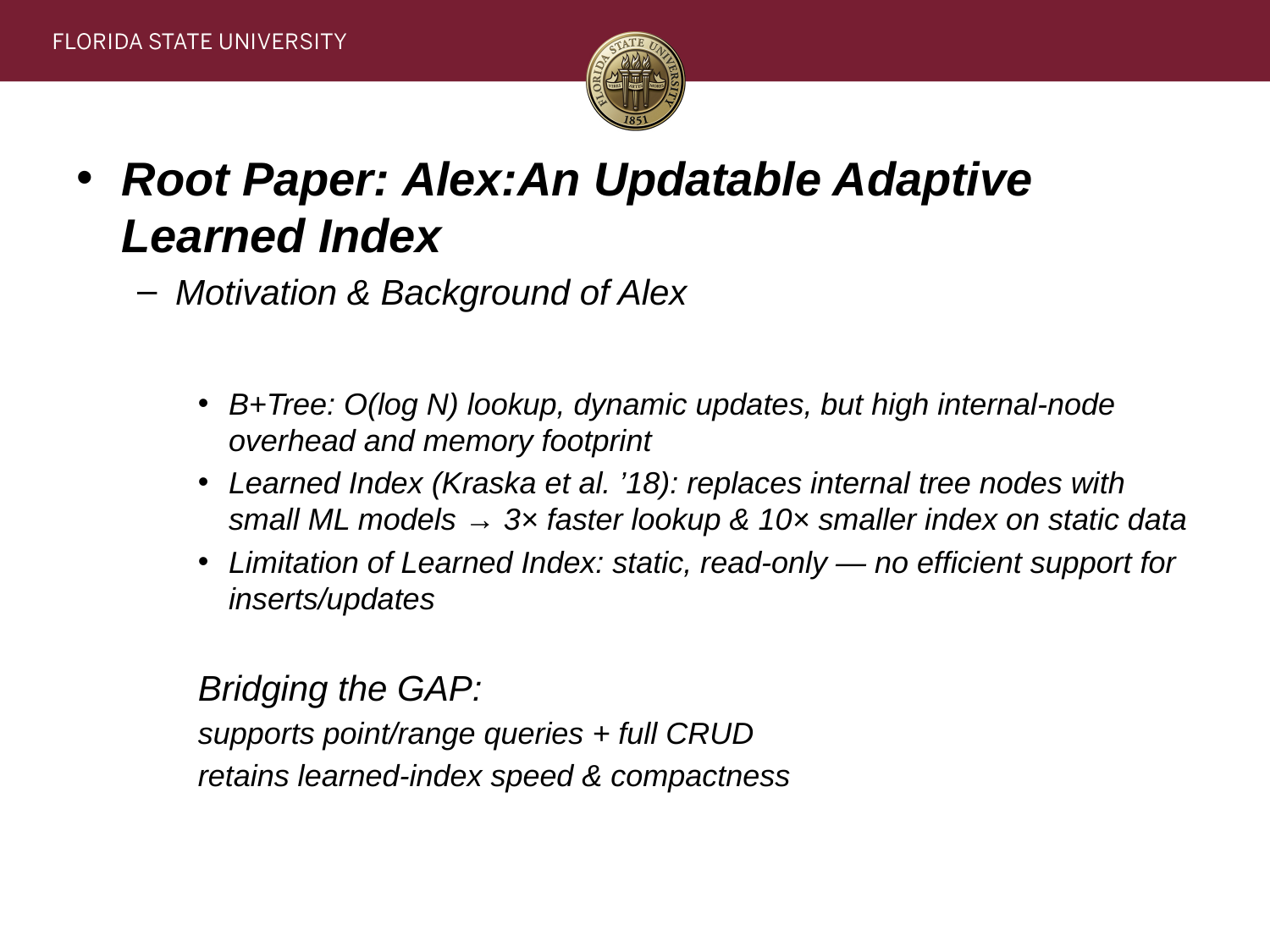

Root Paper: Alex:An Updatable Adaptive Learned Index
Motivation & Background of Alex

B+Tree: O(log N) lookup, dynamic updates, but high internal-node overhead and memory footprint
Learned Index (Kraska et al. ’18): replaces internal tree nodes with small ML models → 3× faster lookup & 10× smaller index on static data
Limitation of Learned Index: static, read‑only — no efficient support for inserts/updates

Bridging the GAP:
	supports point/range queries + full CRUD
	retains learned-index speed & compactness